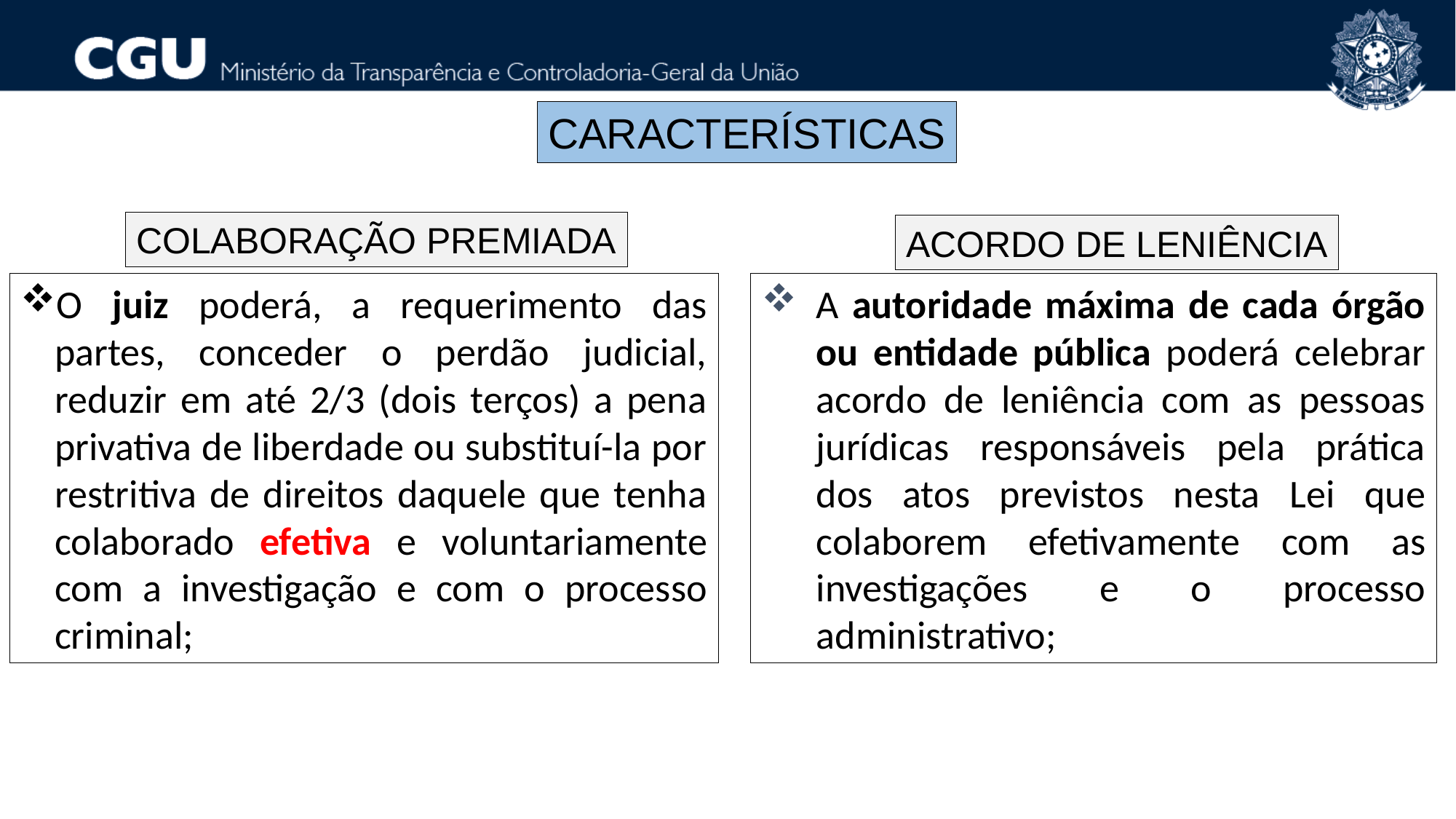

CARACTERÍSTICAS
COLABORAÇÃO PREMIADA
ACORDO DE LENIÊNCIA
O juiz poderá, a requerimento das partes, conceder o perdão judicial, reduzir em até 2/3 (dois terços) a pena privativa de liberdade ou substituí-la por restritiva de direitos daquele que tenha colaborado efetiva e voluntariamente com a investigação e com o processo criminal;
A autoridade máxima de cada órgão ou entidade pública poderá celebrar acordo de leniência com as pessoas jurídicas responsáveis pela prática dos atos previstos nesta Lei que colaborem efetivamente com as investigações e o processo administrativo;